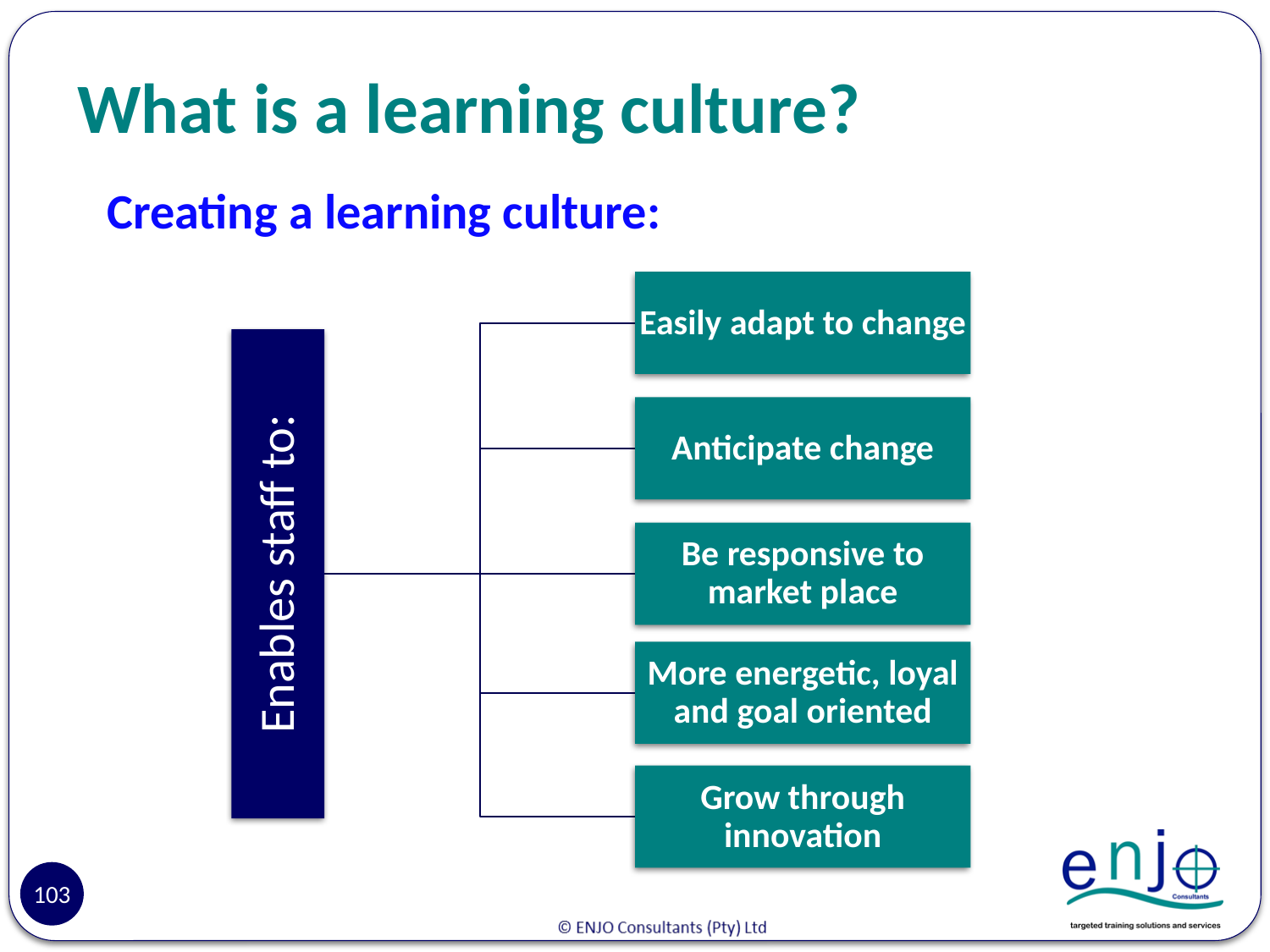

# What is a learning culture?
Creating a learning culture:

Enables staff to:
Easily adapt to change
Anticipate change
Be responsive to market place
More energetic, loyal and goal oriented
Grow through innovation
103